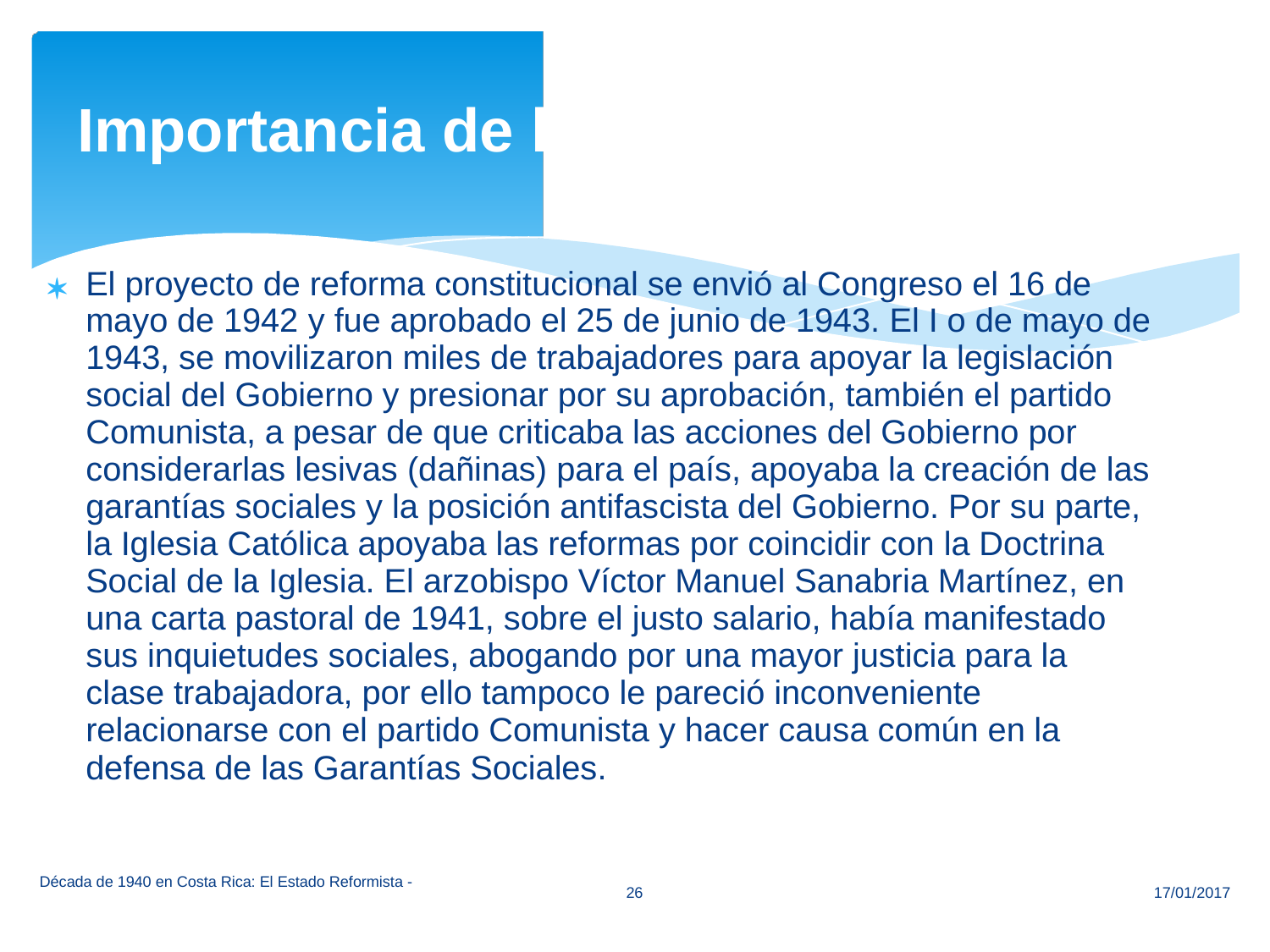

Importancia de las Garantías Sociales

∗
El proyecto de reforma constitucional se envió al Congreso el 16 de
mayo de 1942 y fue aprobado el 25 de junio de 1943. El I o de mayo de
1943, se movilizaron miles de trabajadores para apoyar la legislación
social del Gobierno y presionar por su aprobación, también el partido
Comunista, a pesar de que criticaba las acciones del Gobierno por
considerarlas lesivas (dañinas) para el país, apoyaba la creación de las
garantías sociales y la posición antifascista del Gobierno. Por su parte,
la Iglesia Católica apoyaba las reformas por coincidir con la Doctrina
Social de la Iglesia. El arzobispo Víctor Manuel Sanabria Martínez, en
una carta pastoral de 1941, sobre el justo salario, había manifestado
sus inquietudes sociales, abogando por una mayor justicia para la
clase trabajadora, por ello tampoco le pareció inconveniente
relacionarse con el partido Comunista y hacer causa común en la
defensa de las Garantías Sociales.
Década de 1940 en Costa Rica: El Estado Reformista -

26
17/01/2017